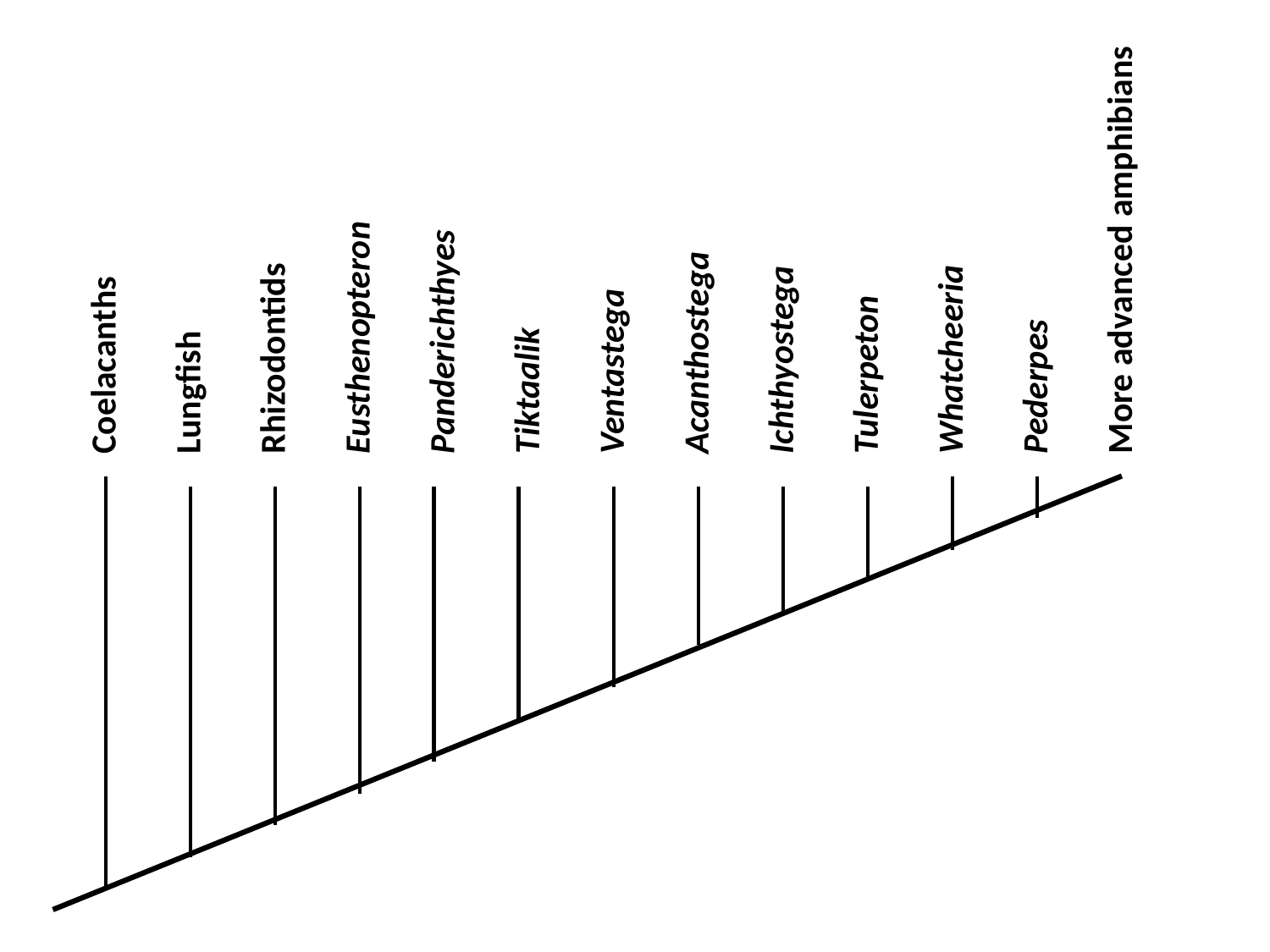

Coelacanths

Lungfish

Rhizodontids

Eusthenopteron

Panderichthyes

Tiktaalik

Ventastega

Acanthostega

Ichthyostega

Tulerpeton

Whatcheeria

Pederpes

More advanced amphibians